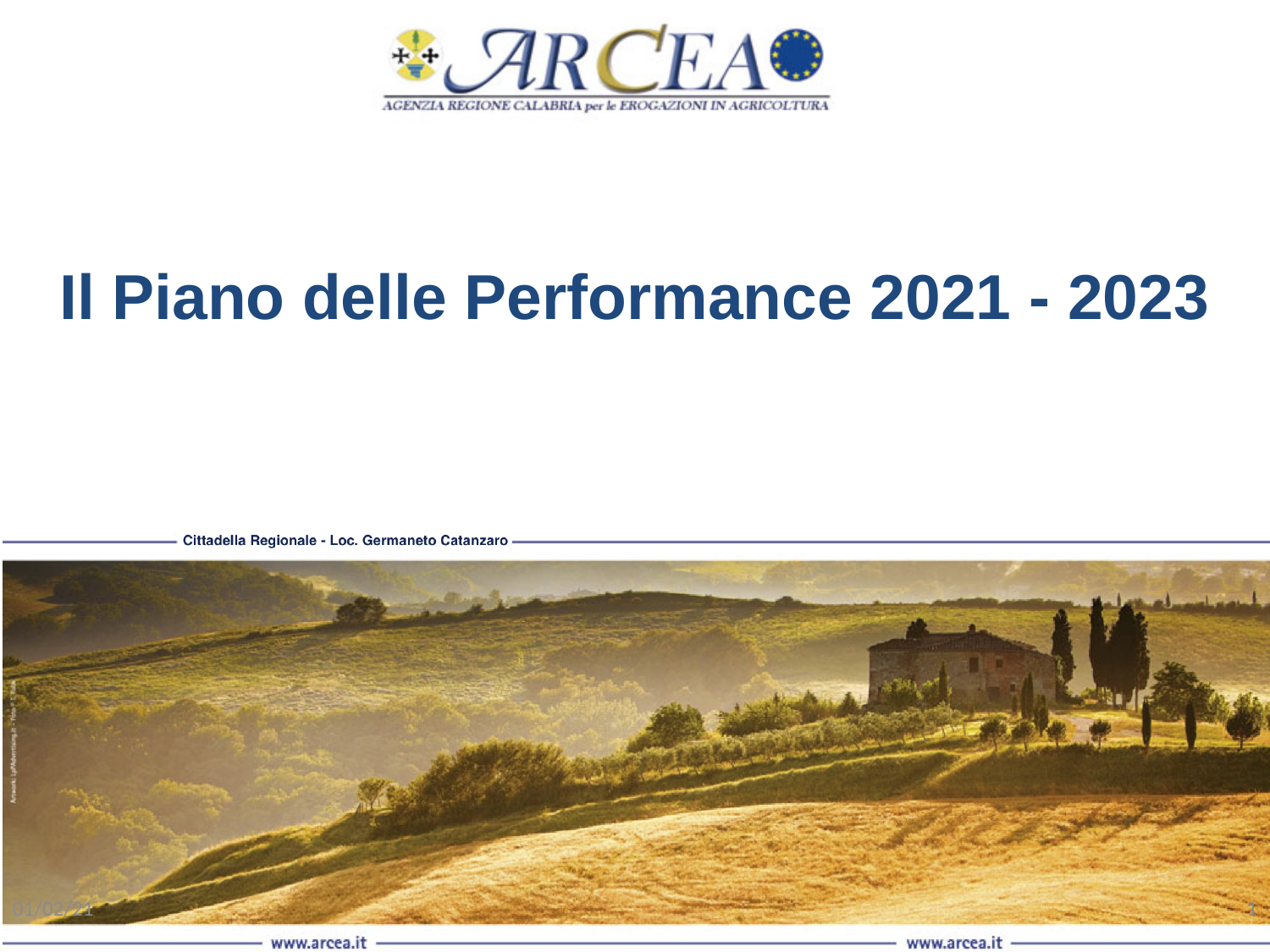

Il Piano delle Performance 2021 - 2023

01/02/21
1